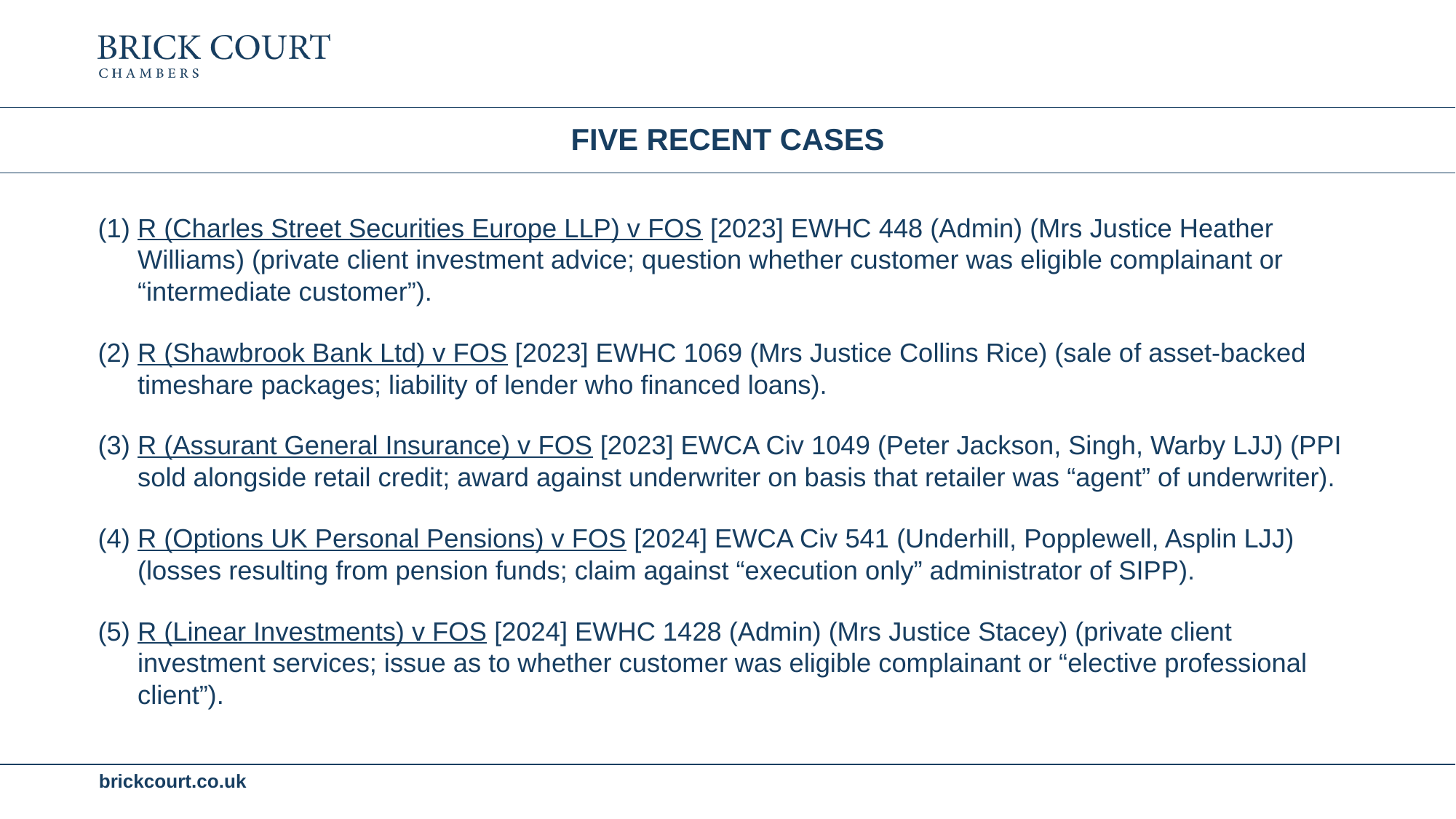

# five recent cases
R (Charles Street Securities Europe LLP) v FOS [2023] EWHC 448 (Admin) (Mrs Justice Heather Williams) (private client investment advice; question whether customer was eligible complainant or “intermediate customer”).
R (Shawbrook Bank Ltd) v FOS [2023] EWHC 1069 (Mrs Justice Collins Rice) (sale of asset-backed timeshare packages; liability of lender who financed loans).
R (Assurant General Insurance) v FOS [2023] EWCA Civ 1049 (Peter Jackson, Singh, Warby LJJ) (PPI sold alongside retail credit; award against underwriter on basis that retailer was “agent” of underwriter).
R (Options UK Personal Pensions) v FOS [2024] EWCA Civ 541 (Underhill, Popplewell, Asplin LJJ) (losses resulting from pension funds; claim against “execution only” administrator of SIPP).
R (Linear Investments) v FOS [2024] EWHC 1428 (Admin) (Mrs Justice Stacey) (private client investment services; issue as to whether customer was eligible complainant or “elective professional client”).